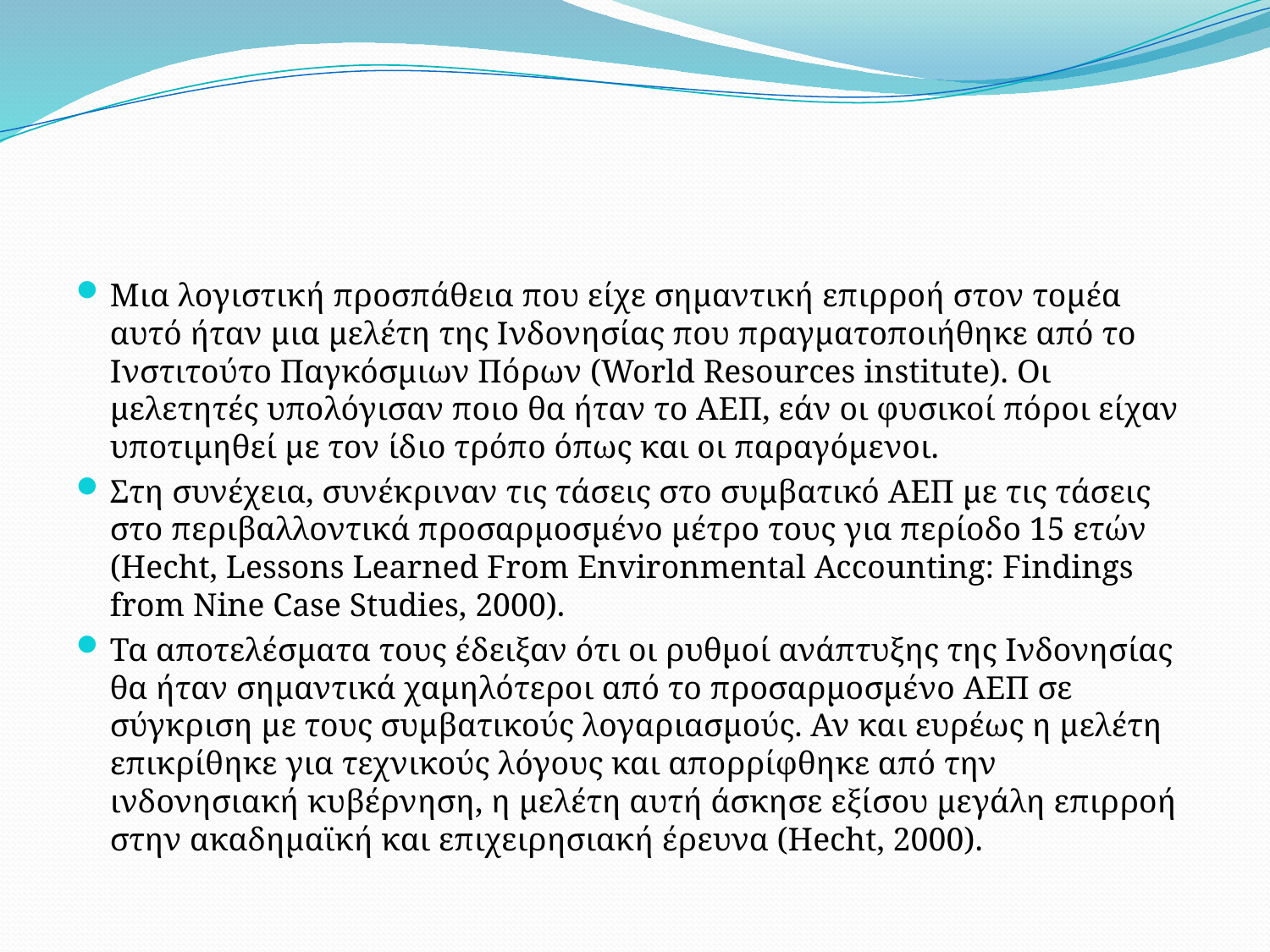

#
Μια λογιστική προσπάθεια που είχε σημαντική επιρροή στον τομέα αυτό ήταν μια μελέτη της Ινδονησίας που πραγματοποιήθηκε από το Ινστιτούτο Παγκόσμιων Πόρων (World Resources institute). Οι μελετητές υπολόγισαν ποιο θα ήταν το ΑΕΠ, εάν οι φυσικοί πόροι είχαν υποτιμηθεί με τον ίδιο τρόπο όπως και οι παραγόμενοι.
Στη συνέχεια, συνέκριναν τις τάσεις στο συμβατικό ΑΕΠ με τις τάσεις στο περιβαλλοντικά προσαρμοσμένο μέτρο τους για περίοδο 15 ετών (Hecht, Lessons Learned From Environmental Accounting: Findings from Nine Case Studies, 2000).
Τα αποτελέσματα τους έδειξαν ότι οι ρυθμοί ανάπτυξης της Ινδονησίας θα ήταν σημαντικά χαμηλότεροι από το προσαρμοσμένο ΑΕΠ σε σύγκριση με τους συμβατικούς λογαριασμούς. Αν και ευρέως η μελέτη επικρίθηκε για τεχνικούς λόγους και απορρίφθηκε από την ινδονησιακή κυβέρνηση, η μελέτη αυτή άσκησε εξίσου μεγάλη επιρροή στην ακαδημαϊκή και επιχειρησιακή έρευνα (Hecht, 2000).